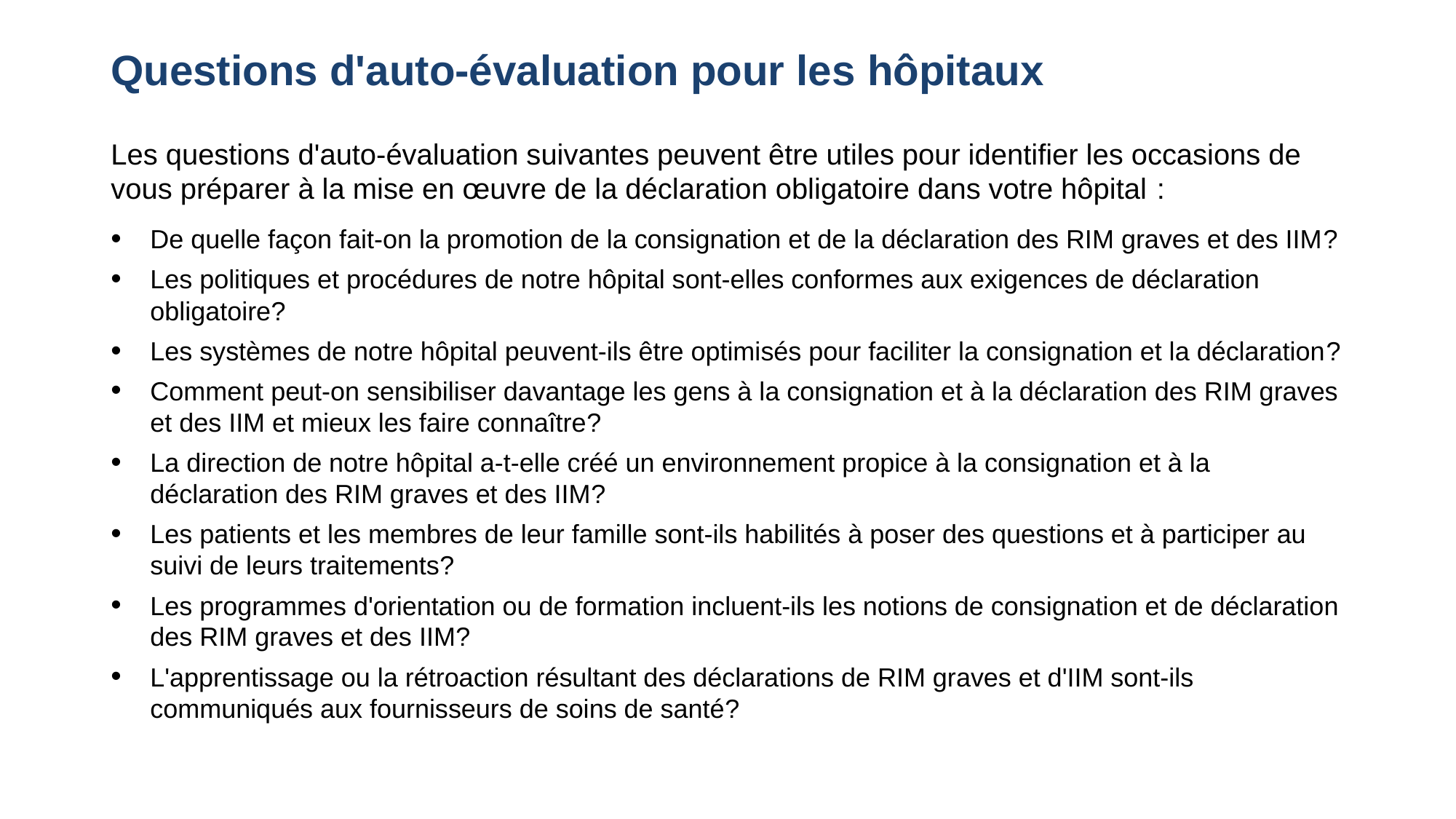

# Questions d'auto-évaluation pour les hôpitaux
Les questions d'auto-évaluation suivantes peuvent être utiles pour identifier les occasions de vous préparer à la mise en œuvre de la déclaration obligatoire dans votre hôpital :
De quelle façon fait-on la promotion de la consignation et de la déclaration des RIM graves et des IIM?
Les politiques et procédures de notre hôpital sont-elles conformes aux exigences de déclaration obligatoire?
Les systèmes de notre hôpital peuvent-ils être optimisés pour faciliter la consignation et la déclaration?
Comment peut-on sensibiliser davantage les gens à la consignation et à la déclaration des RIM graves et des IIM et mieux les faire connaître?
La direction de notre hôpital a-t-elle créé un environnement propice à la consignation et à la déclaration des RIM graves et des IIM?
Les patients et les membres de leur famille sont-ils habilités à poser des questions et à participer au suivi de leurs traitements?
Les programmes d'orientation ou de formation incluent-ils les notions de consignation et de déclaration des RIM graves et des IIM?
L'apprentissage ou la rétroaction résultant des déclarations de RIM graves et d'IIM sont-ils communiqués aux fournisseurs de soins de santé?